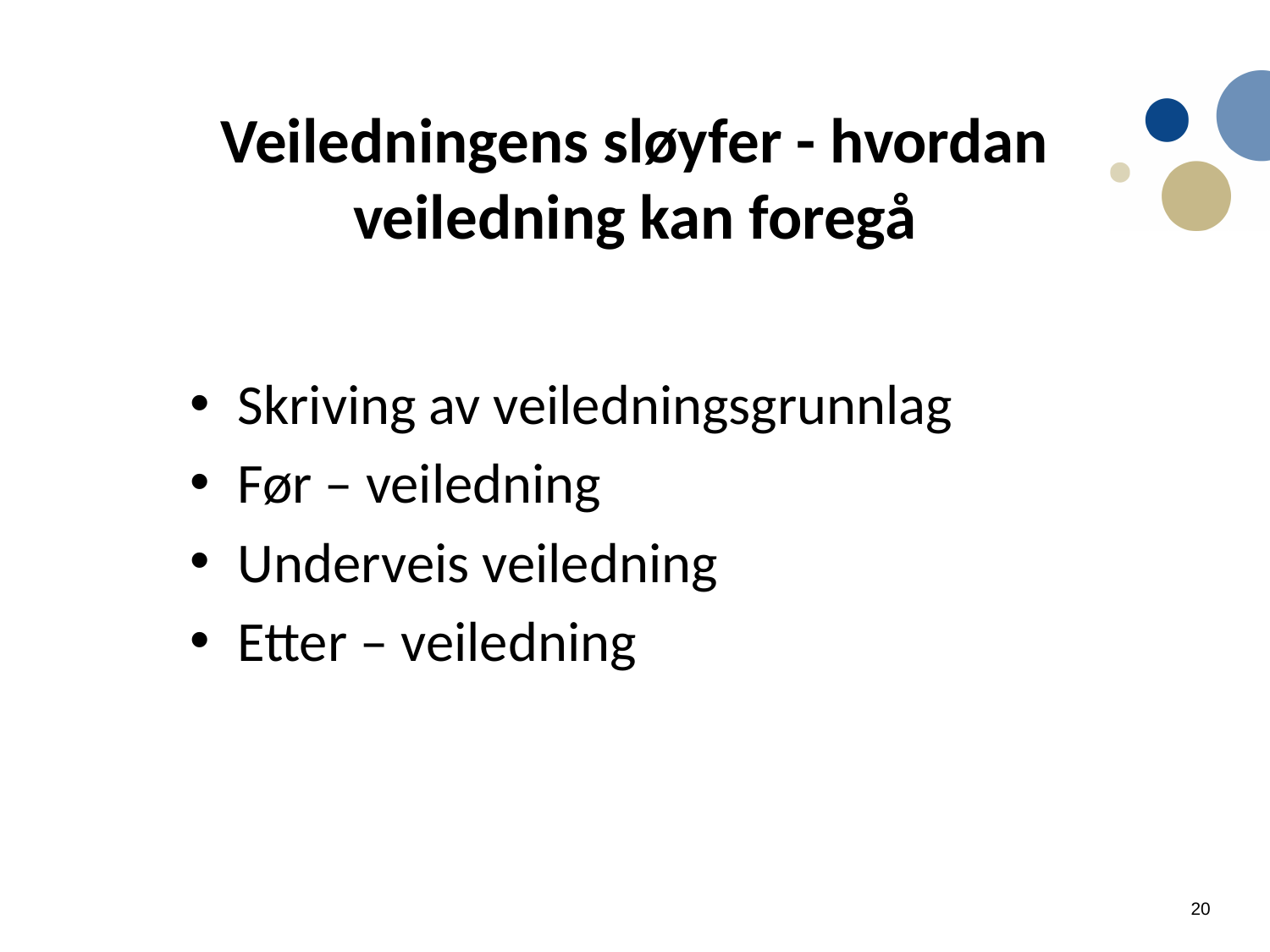

20
# Veiledningens sløyfer - hvordan veiledning kan foregå
Skriving av veiledningsgrunnlag
Før – veiledning
Underveis veiledning
Etter – veiledning